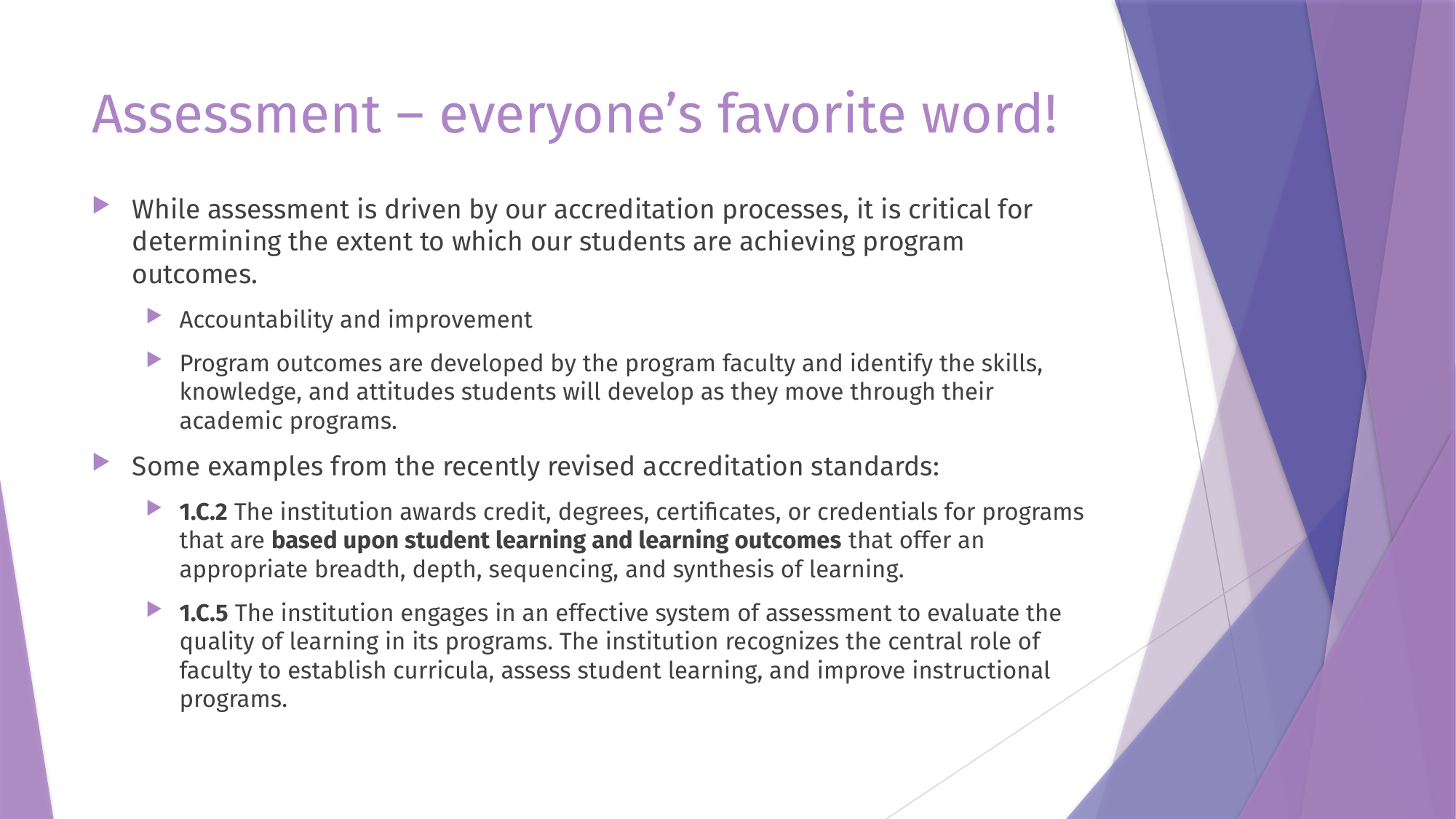

# Assessment – everyone’s favorite word!
While assessment is driven by our accreditation processes, it is critical for determining the extent to which our students are achieving program outcomes.
Accountability and improvement
Program outcomes are developed by the program faculty and identify the skills, knowledge, and attitudes students will develop as they move through their academic programs.
Some examples from the recently revised accreditation standards:
1.C.2 The institution awards credit, degrees, certificates, or credentials for programs that are based upon student learning and learning outcomes that offer an appropriate breadth, depth, sequencing, and synthesis of learning.
1.C.5 The institution engages in an effective system of assessment to evaluate the quality of learning in its programs. The institution recognizes the central role of faculty to establish curricula, assess student learning, and improve instructional programs.